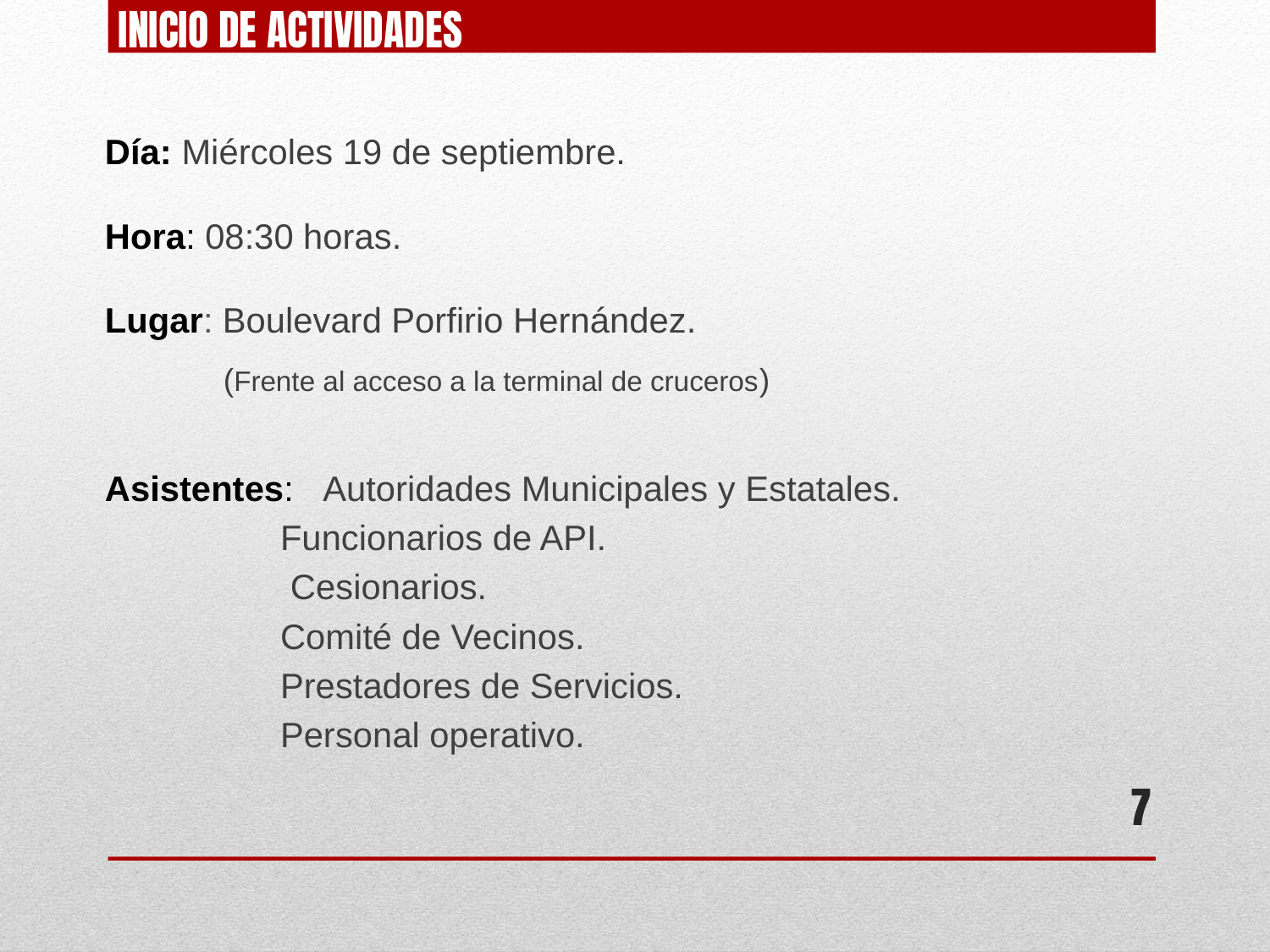

INICIO DE ACTIVIDADES
Día: Miércoles 19 de septiembre.

Hora: 08:30 horas.
Lugar: Boulevard Porfirio Hernández.
          (Frente al acceso a la terminal de cruceros)

Asistentes:   Autoridades Municipales y Estatales.
                  Funcionarios de API.
	      Cesionarios.
                  Comité de Vecinos.
                  Prestadores de Servicios.
                  Personal operativo.

7